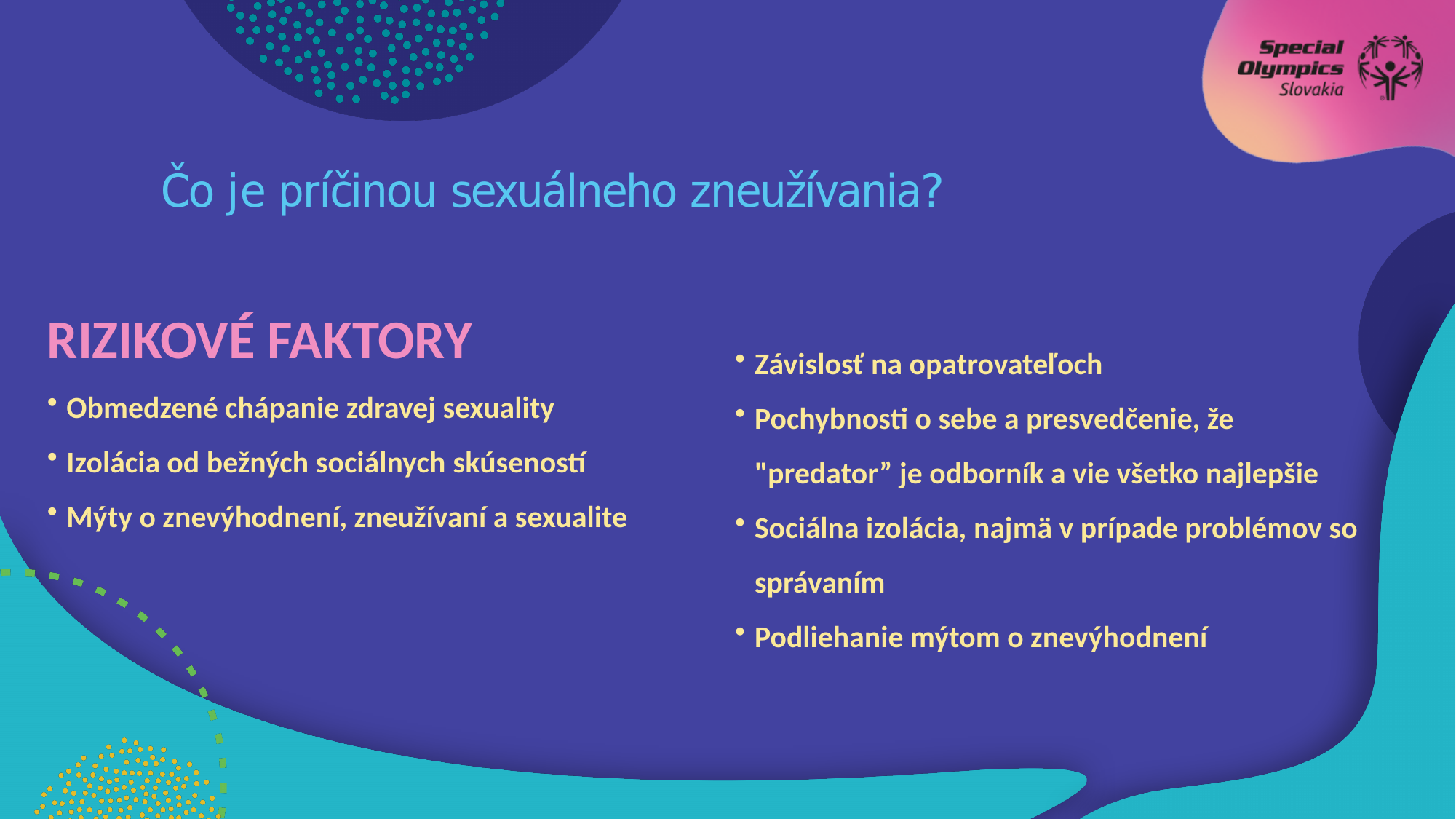

Čo je príčinou sexuálneho zneužívania?
RIZIKOVÉ FAKTORY
Obmedzené chápanie zdravej sexuality
Izolácia od bežných sociálnych skúseností
Mýty o znevýhodnení, zneužívaní a sexualite

Závislosť na opatrovateľoch
Pochybnosti o sebe a presvedčenie, že "predator” je odborník a vie všetko najlepšie
Sociálna izolácia, najmä v prípade problémov so správaním
Podliehanie mýtom o znevýhodnení